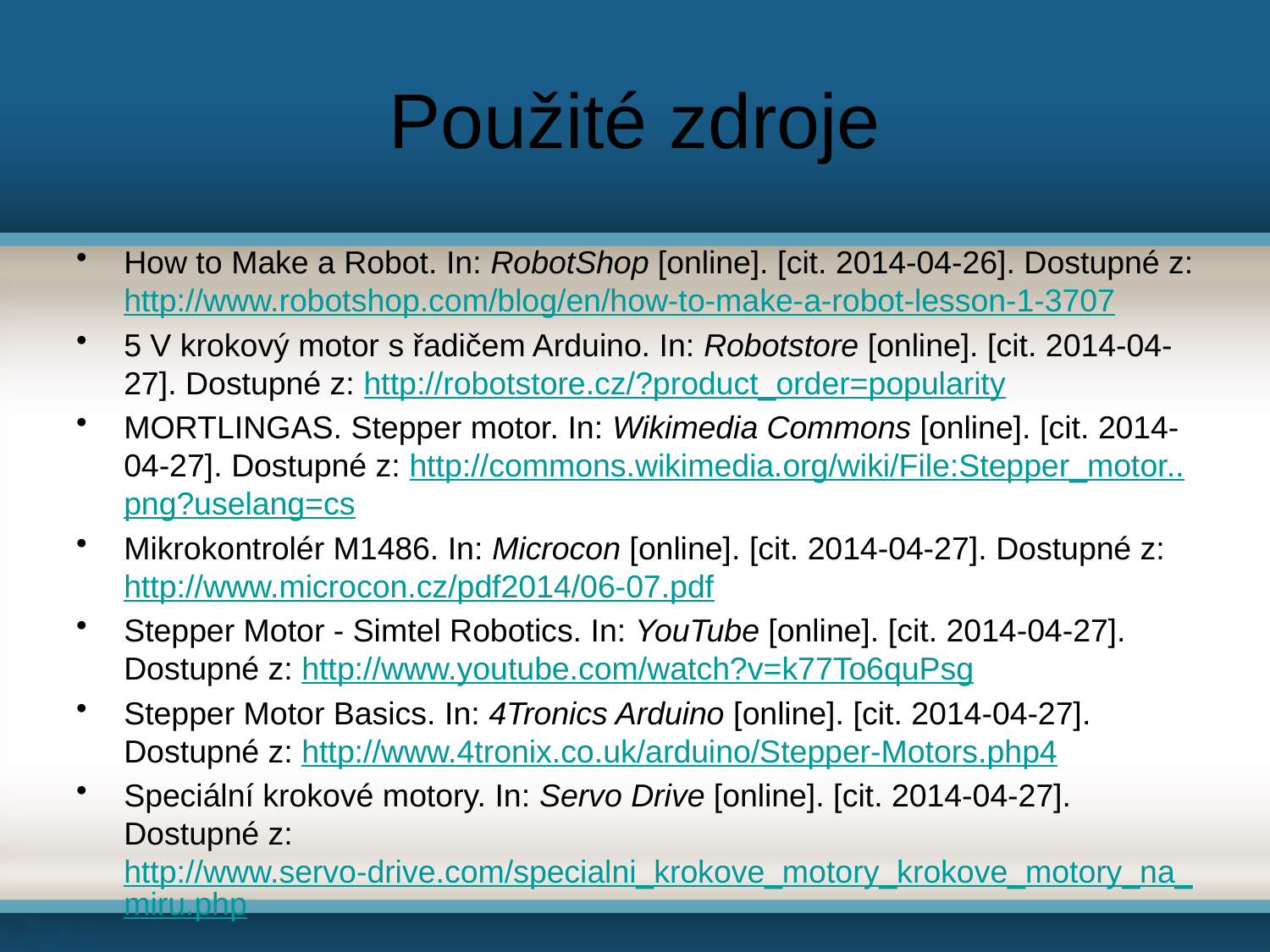

# Použité zdroje
How to Make a Robot. In: RobotShop [online]. [cit. 2014-04-26]. Dostupné z: http://www.robotshop.com/blog/en/how-to-make-a-robot-lesson-1-3707
5 V krokový motor s řadičem Arduino. In: Robotstore [online]. [cit. 2014-04-27]. Dostupné z: http://robotstore.cz/?product_order=popularity
MORTLINGAS. Stepper motor. In: Wikimedia Commons [online]. [cit. 2014-04-27]. Dostupné z: http://commons.wikimedia.org/wiki/File:Stepper_motor..png?uselang=cs
Mikrokontrolér M1486. In: Microcon [online]. [cit. 2014-04-27]. Dostupné z: http://www.microcon.cz/pdf2014/06-07.pdf
Stepper Motor - Simtel Robotics. In: YouTube [online]. [cit. 2014-04-27]. Dostupné z: http://www.youtube.com/watch?v=k77To6quPsg
Stepper Motor Basics. In: 4Tronics Arduino [online]. [cit. 2014-04-27]. Dostupné z: http://www.4tronix.co.uk/arduino/Stepper-Motors.php4
Speciální krokové motory. In: Servo Drive [online]. [cit. 2014-04-27]. Dostupné z: http://www.servo-drive.com/specialni_krokove_motory_krokove_motory_na_miru.php